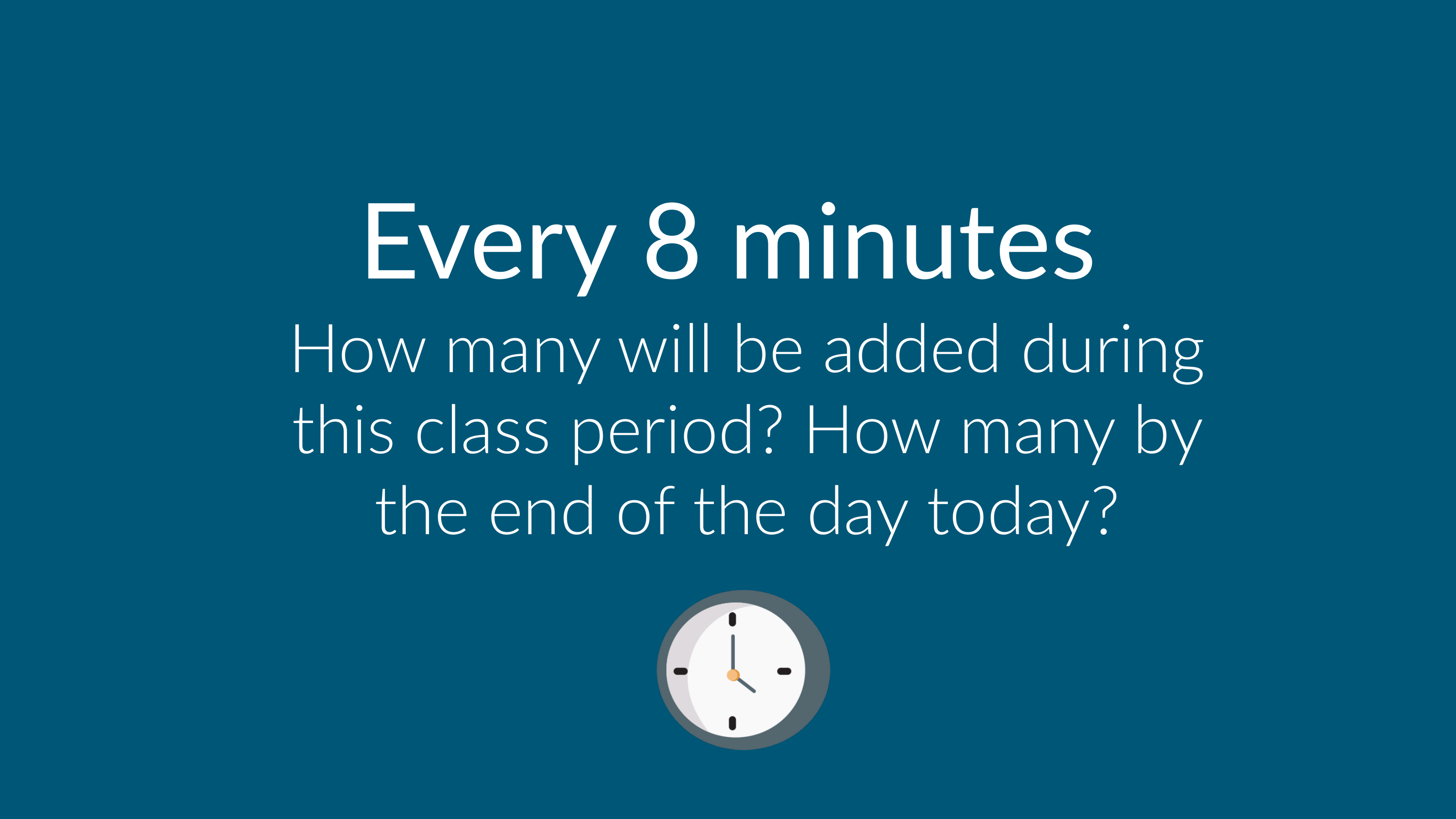

Every 8 minutes
How many will be added during this class period? How many by the end of the day today?